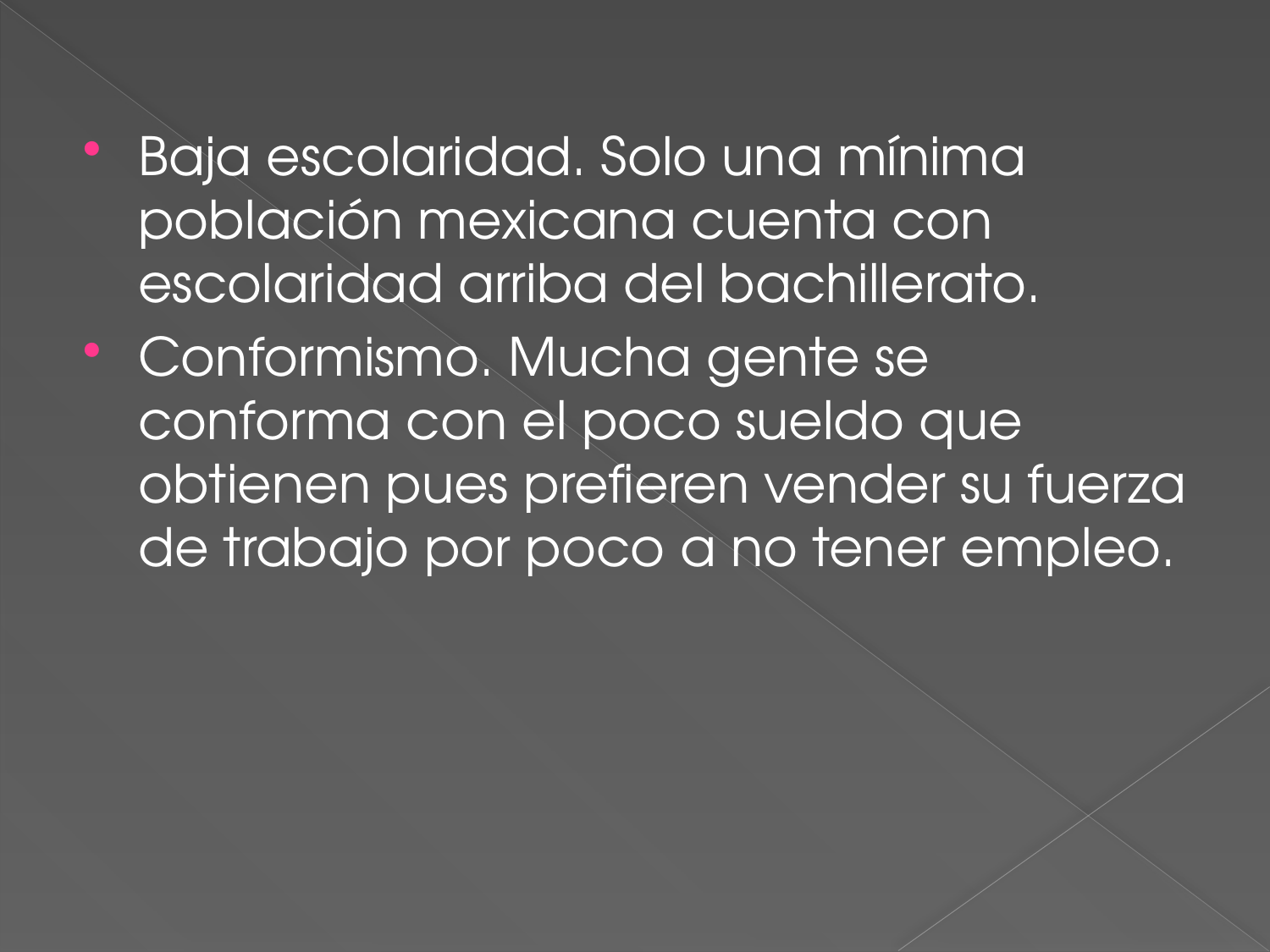

Baja escolaridad. Solo una mínima población mexicana cuenta con escolaridad arriba del bachillerato.
Conformismo. Mucha gente se conforma con el poco sueldo que obtienen pues prefieren vender su fuerza de trabajo por poco a no tener empleo.